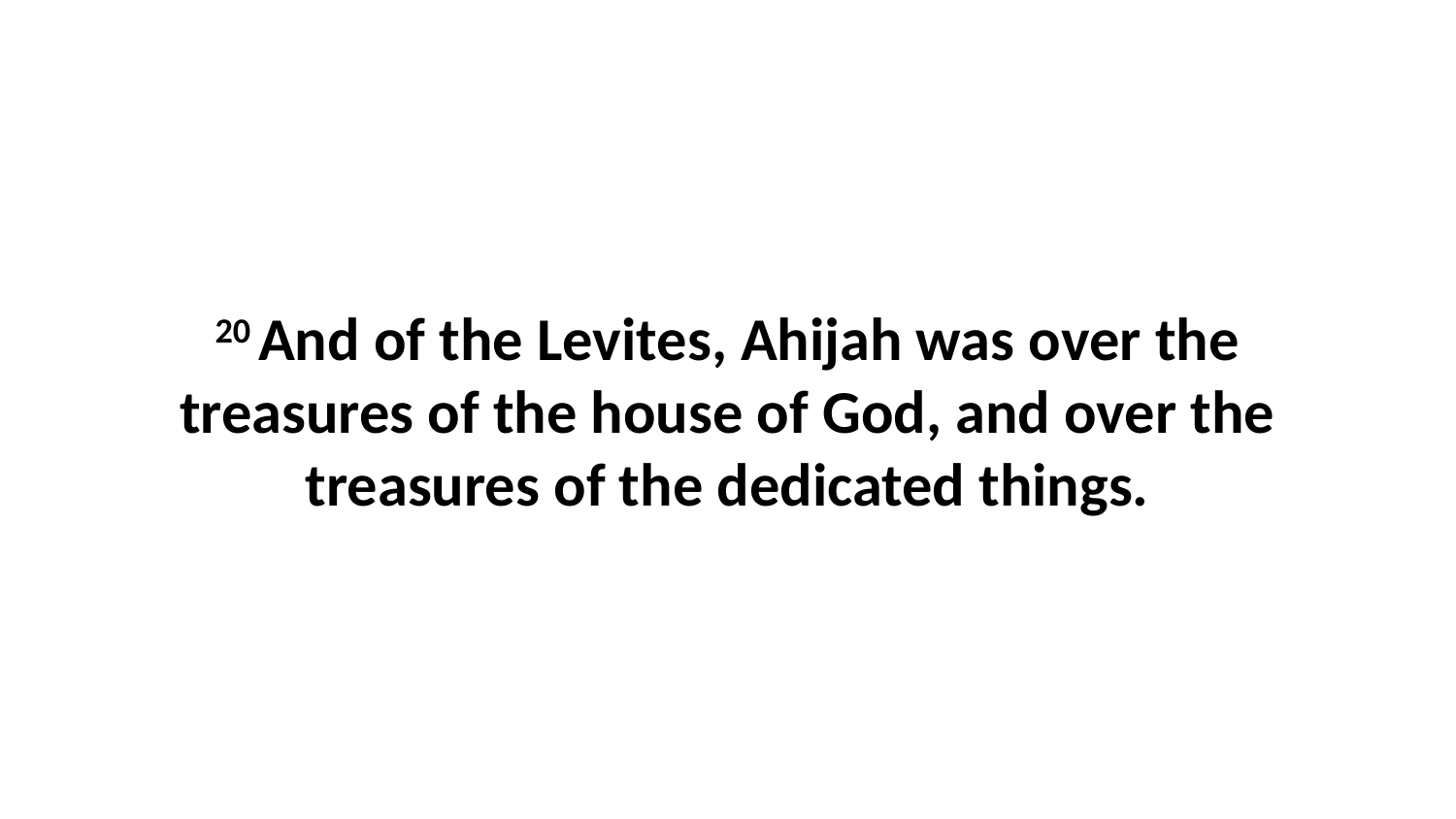

20 And of the Levites, Ahijah was over the treasures of the house of God, and over the treasures of the dedicated things.